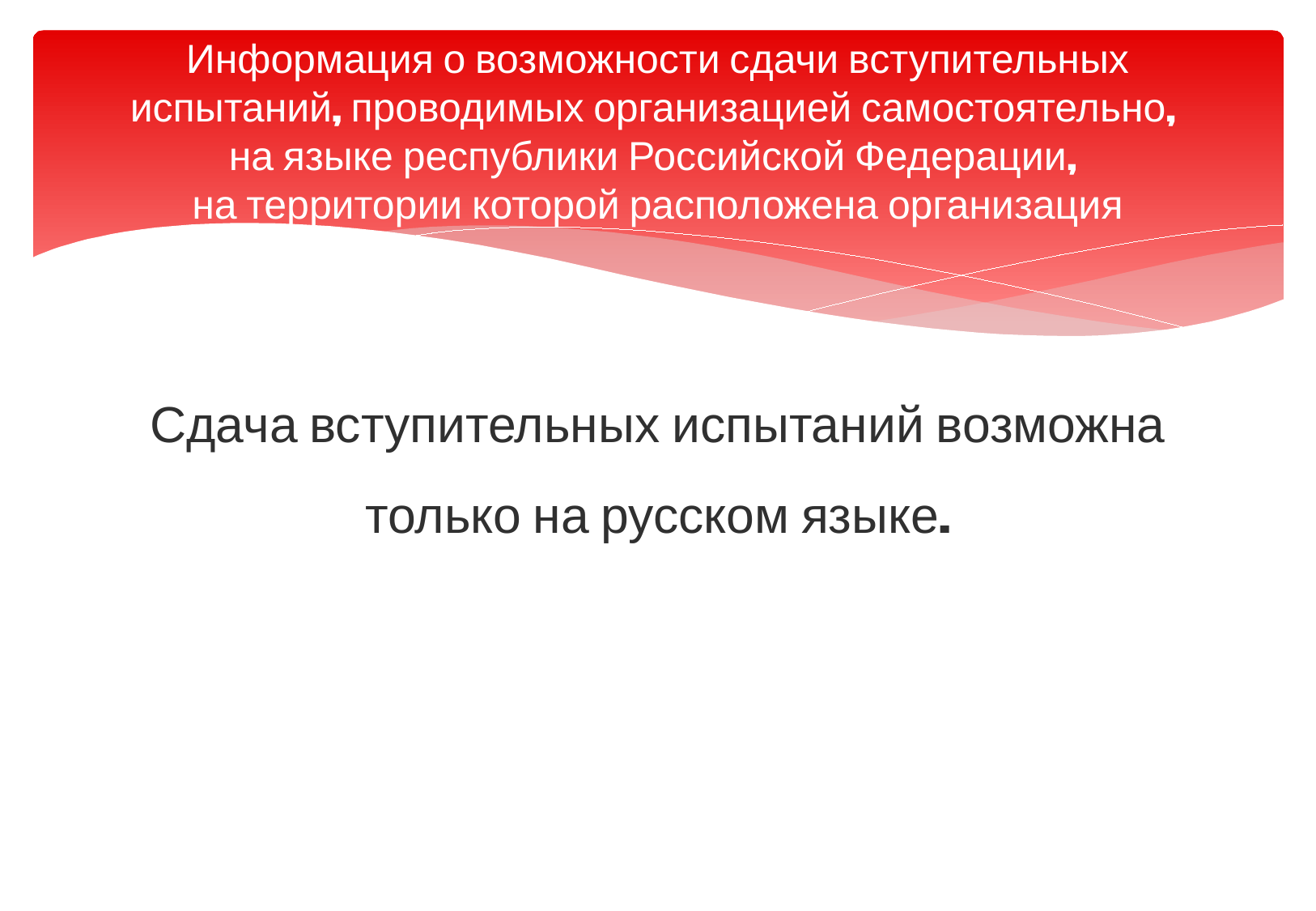

# Информация о возможности сдачи вступительных испытаний, проводимых организацией самостоятельно, на языке республики Российской Федерации, на территории которой расположена организация
Сдача вступительных испытаний возможна только на русском языке.